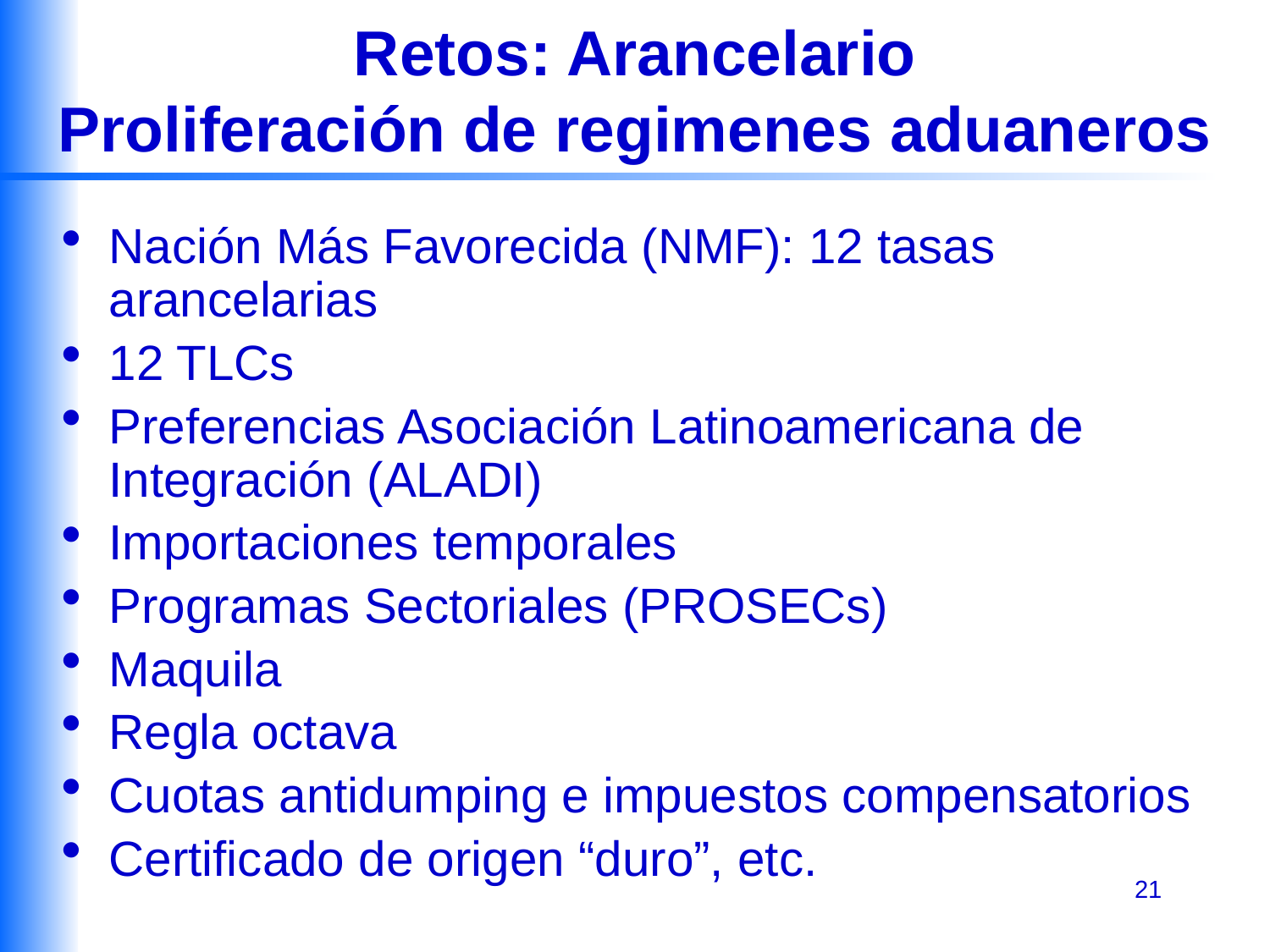

Retos: Arancelario
Proliferación de regimenes aduaneros

Nación Más Favorecida (NMF): 12 tasas arancelarias
12 TLCs
Preferencias Asociación Latinoamericana de Integración (ALADI)
Importaciones temporales
Programas Sectoriales (PROSECs)
Maquila
Regla octava
Cuotas antidumping e impuestos compensatorios
Certificado de origen “duro”, etc.
21